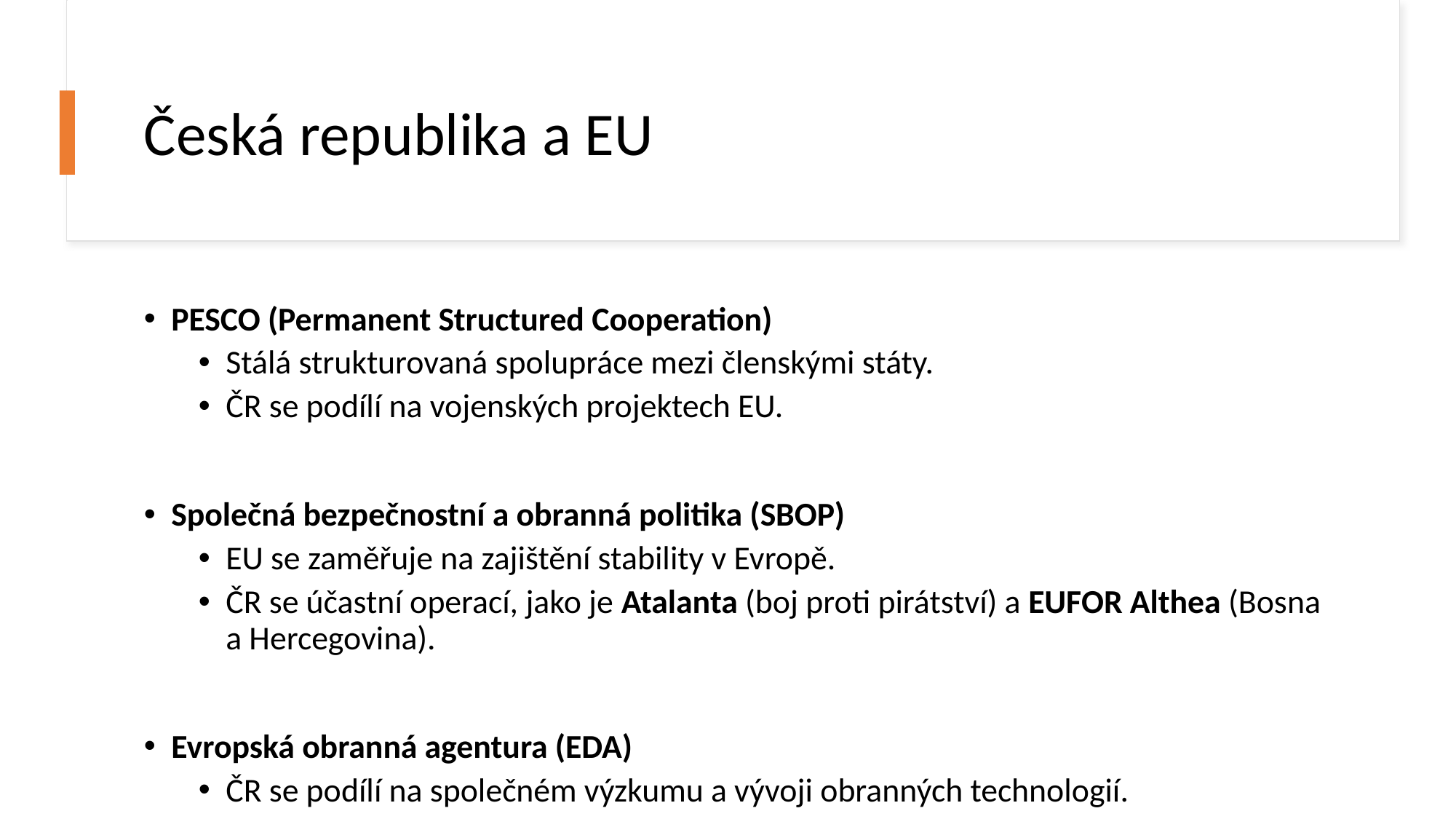

# Česká republika a EU

PESCO (Permanent Structured Cooperation)
Stálá strukturovaná spolupráce mezi členskými státy.
ČR se podílí na vojenských projektech EU.

Společná bezpečnostní a obranná politika (SBOP)
EU se zaměřuje na zajištění stability v Evropě.
ČR se účastní operací, jako je Atalanta (boj proti pirátství) a EUFOR Althea (Bosna a Hercegovina).

Evropská obranná agentura (EDA)
ČR se podílí na společném výzkumu a vývoji obranných technologií.